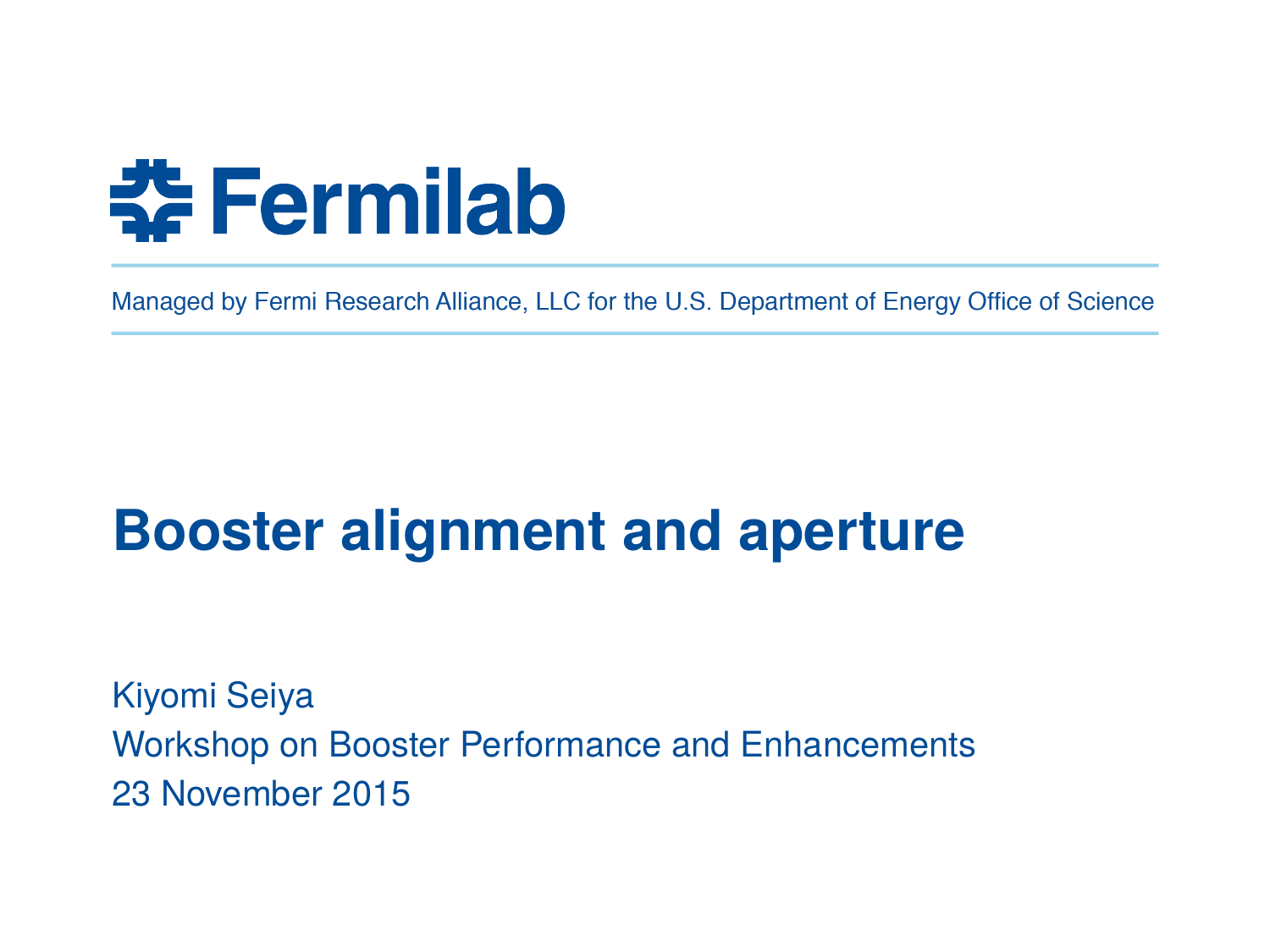

# Booster alignment and aperture
Kiyomi Seiya
Workshop on Booster Performance and Enhancements
23 November 2015